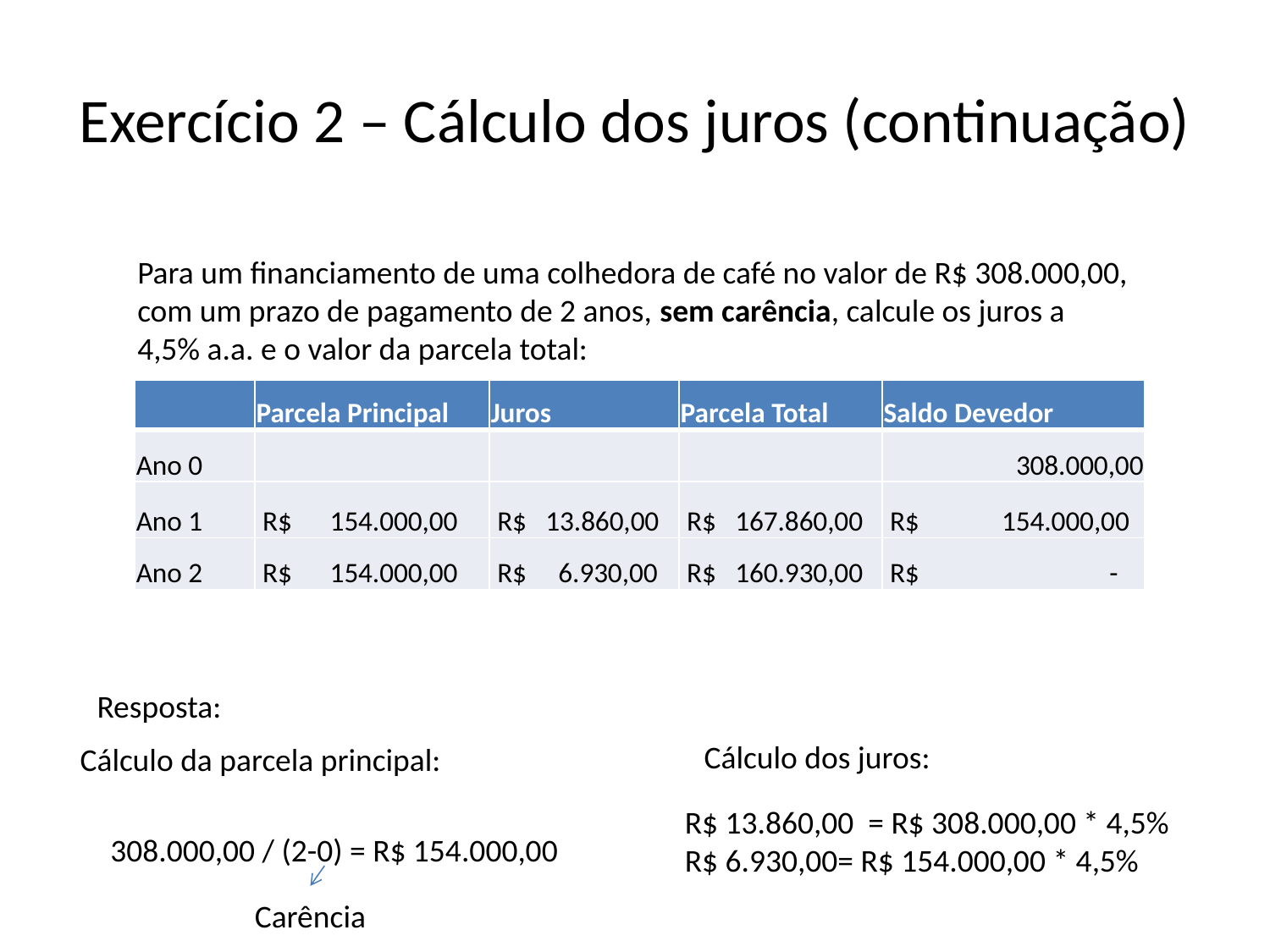

# Exercício 2 – Cálculo dos juros (continuação)
Para um financiamento de uma colhedora de café no valor de R$ 308.000,00, com um prazo de pagamento de 2 anos, sem carência, calcule os juros a 4,5% a.a. e o valor da parcela total:
|  | Parcela Principal | Juros | Parcela Total | Saldo Devedor |
| --- | --- | --- | --- | --- |
| Ano 0 |  |  |  | 308.000,00 |
| Ano 1 | R$ 154.000,00 | R$ 13.860,00 | R$ 167.860,00 | R$ 154.000,00 |
| Ano 2 | R$ 154.000,00 | R$ 6.930,00 | R$ 160.930,00 | R$ - |
Resposta:
Cálculo dos juros:
Cálculo da parcela principal:
R$ 13.860,00  = R$ 308.000,00 * 4,5%
R$ 6.930,00= R$ 154.000,00 * 4,5%
308.000,00 / (2-0) = R$ 154.000,00
Carência